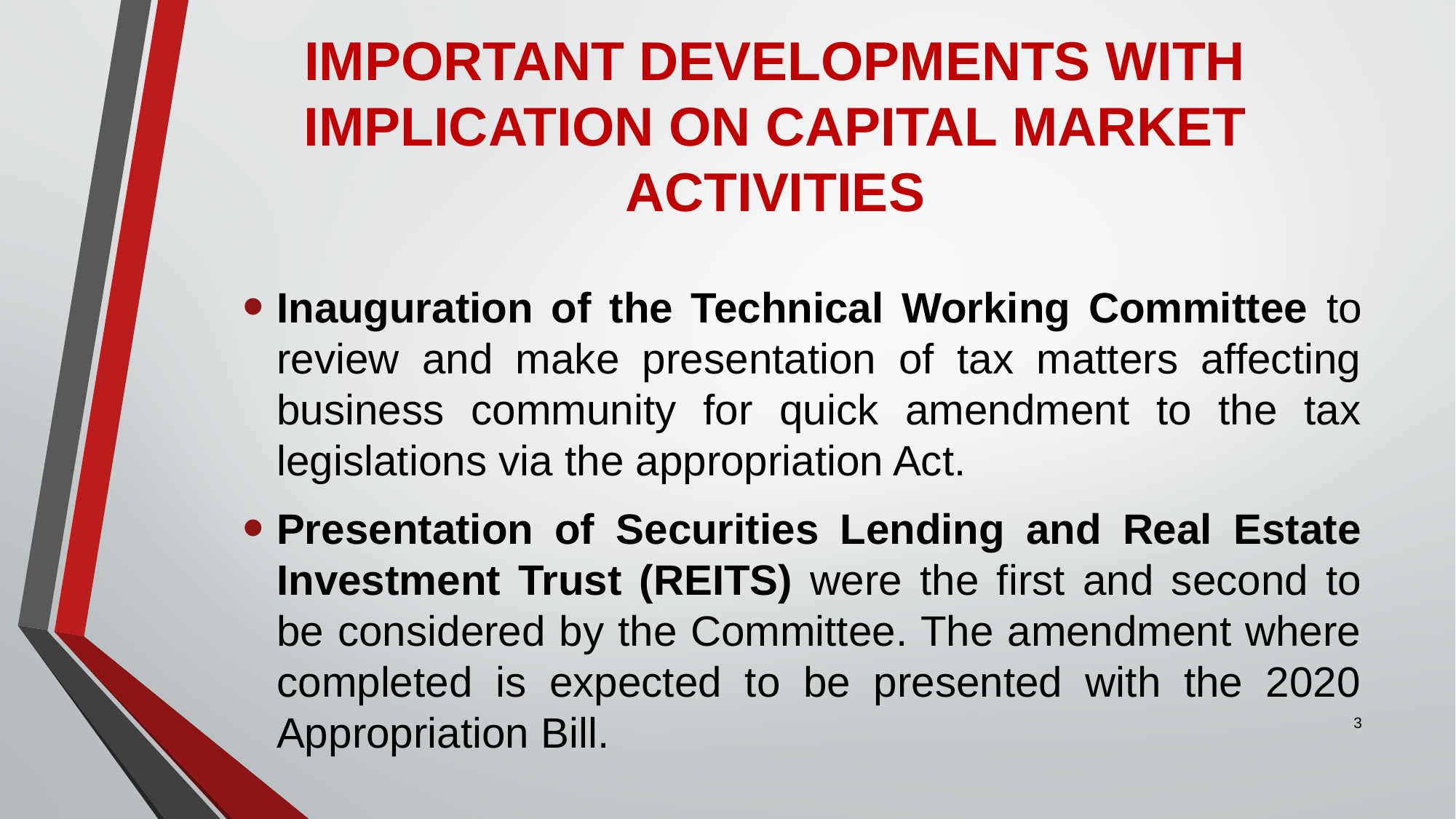

# IMPORTANT DEVELOPMENTS WITH IMPLICATION ON CAPITAL MARKET ACTIVITIES
Inauguration of the Technical Working Committee to review and make presentation of tax matters affecting business community for quick amendment to the tax legislations via the appropriation Act.
Presentation of Securities Lending and Real Estate Investment Trust (REITS) were the first and second to be considered by the Committee. The amendment where completed is expected to be presented with the 2020 Appropriation Bill.

3